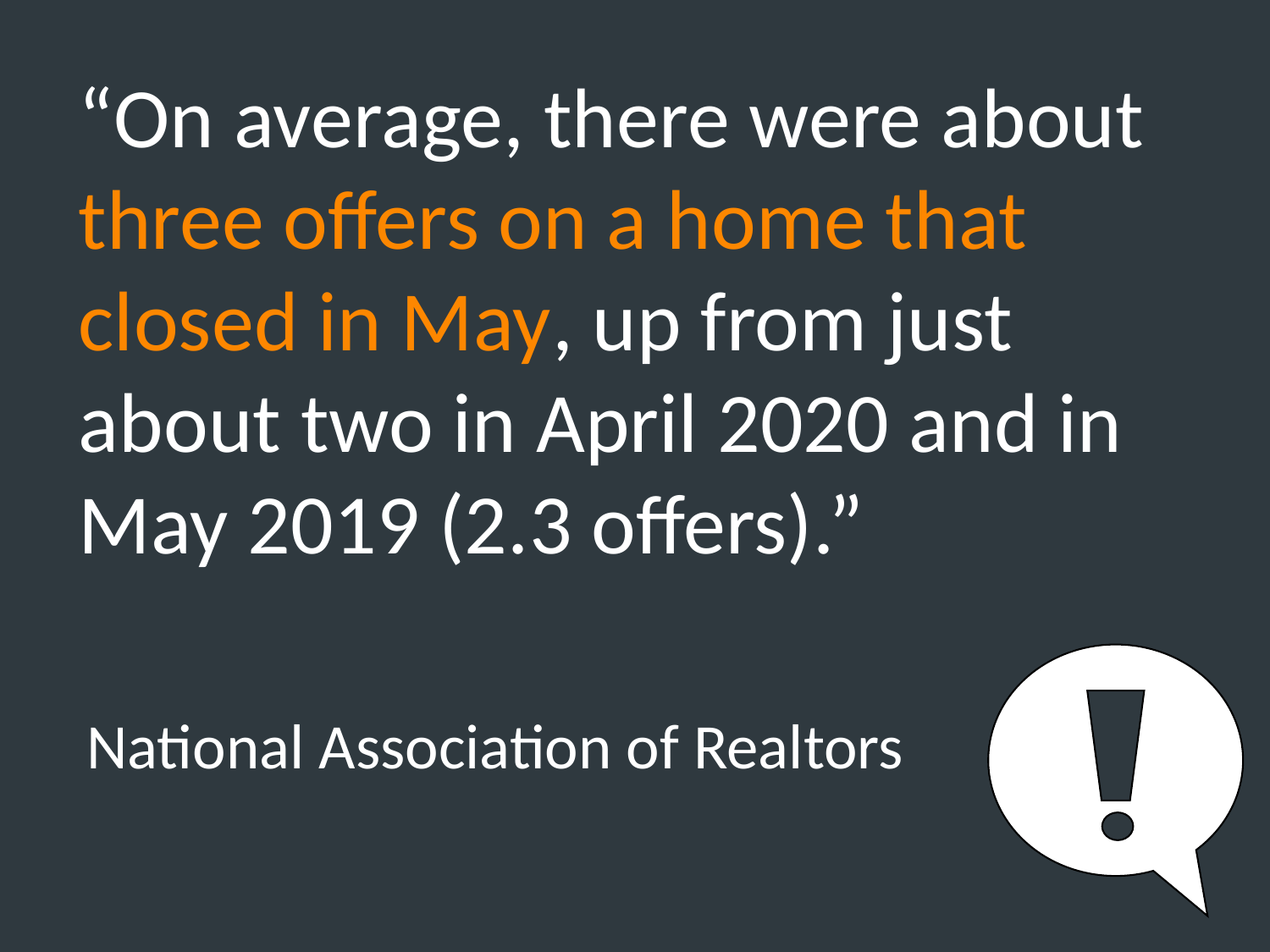

“On average, there were about three offers on a home that closed in May, up from just about two in April 2020 and in May 2019 (2.3 offers).”

National Association of Realtors